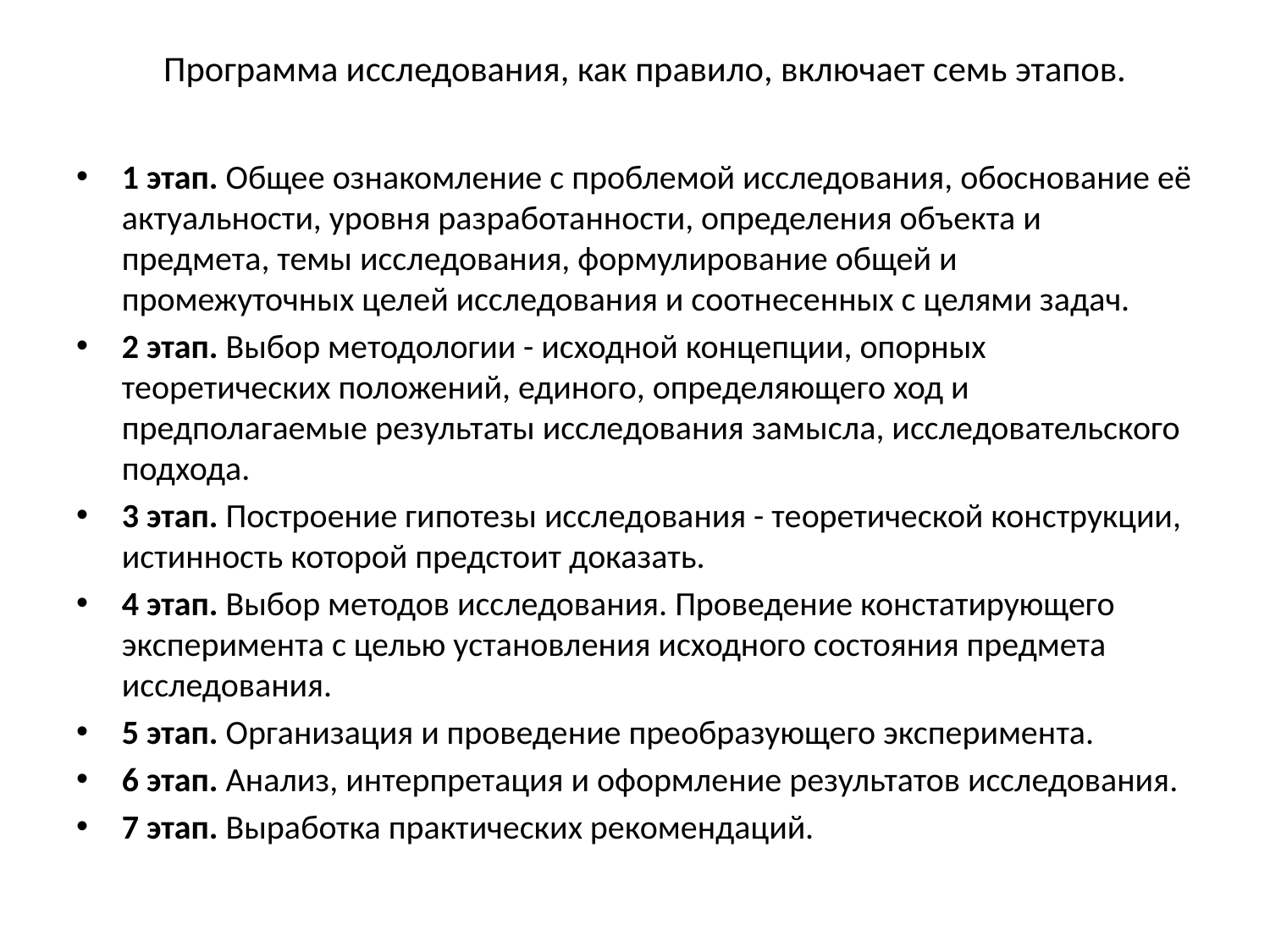

# Программа исследования, как правило, включает семь этапов.
1 этап. Общее ознакомление с проблемой исследования, обоснование её актуальности, уровня разработанности, определения объекта и предмета, темы исследования, формулирование общей и промежуточных целей исследования и соотнесенных с целями задач.
2 этап. Выбор методологии - исходной концепции, опорных теоретических положений, единого, определяющего ход и предполагаемые результаты исследования замысла, исследовательского подхода.
3 этап. Построение гипотезы исследования - теоретической конструкции, истинность которой предстоит доказать.
4 этап. Выбор методов исследования. Проведение констатирующего эксперимента с целью установления исходного состояния предмета исследования.
5 этап. Организация и проведение преобразующего эксперимента.
6 этап. Анализ, интерпретация и оформление результатов исследования.
7 этап. Выработка практических рекомендаций.